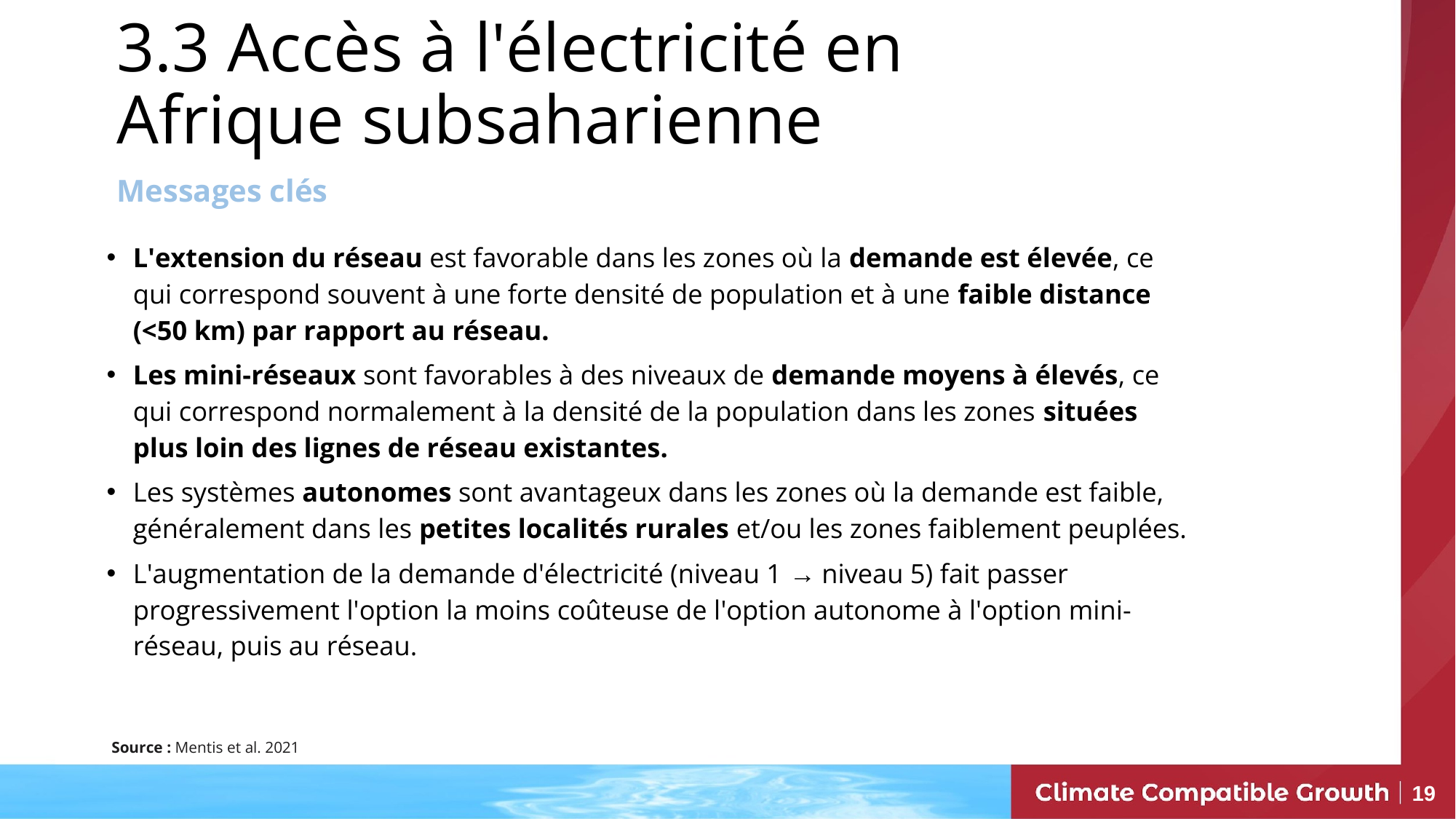

3.3 Accès à l'électricité en Afrique subsaharienne
Messages clés
L'extension du réseau est favorable dans les zones où la demande est élevée, ce qui correspond souvent à une forte densité de population et à une faible distance (<50 km) par rapport au réseau.
Les mini-réseaux sont favorables à des niveaux de demande moyens à élevés, ce qui correspond normalement à la densité de la population dans les zones situées plus loin des lignes de réseau existantes.
Les systèmes autonomes sont avantageux dans les zones où la demande est faible, généralement dans les petites localités rurales et/ou les zones faiblement peuplées.
L'augmentation de la demande d'électricité (niveau 1 → niveau 5) fait passer progressivement l'option la moins coûteuse de l'option autonome à l'option mini-réseau, puis au réseau.

Source : Mentis et al. 2021